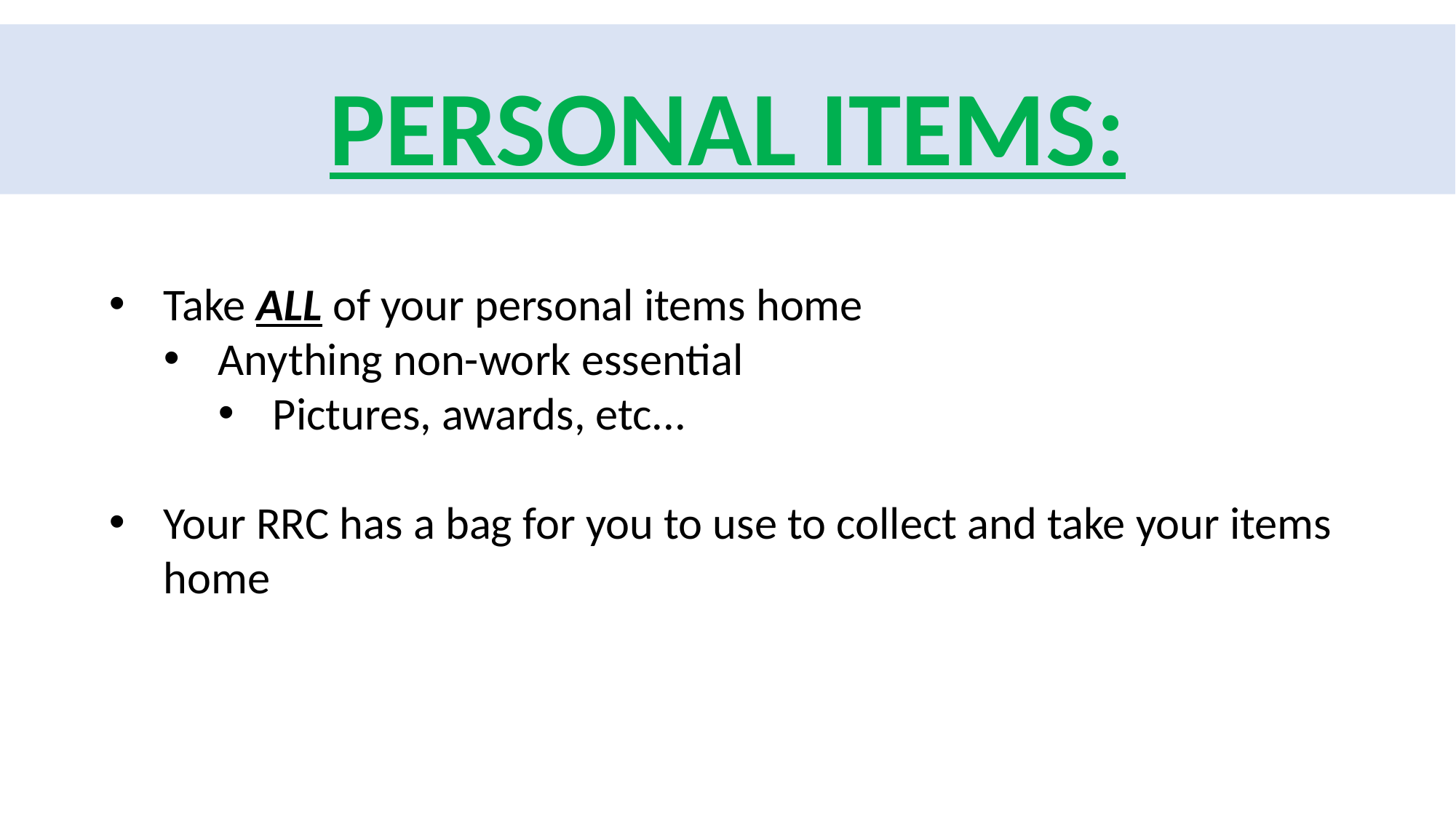

PERSONAL ITEMS:

Take ALL of your personal items home
Anything non-work essential
Pictures, awards, etc...

Your RRC has a bag for you to use to collect and take your items home